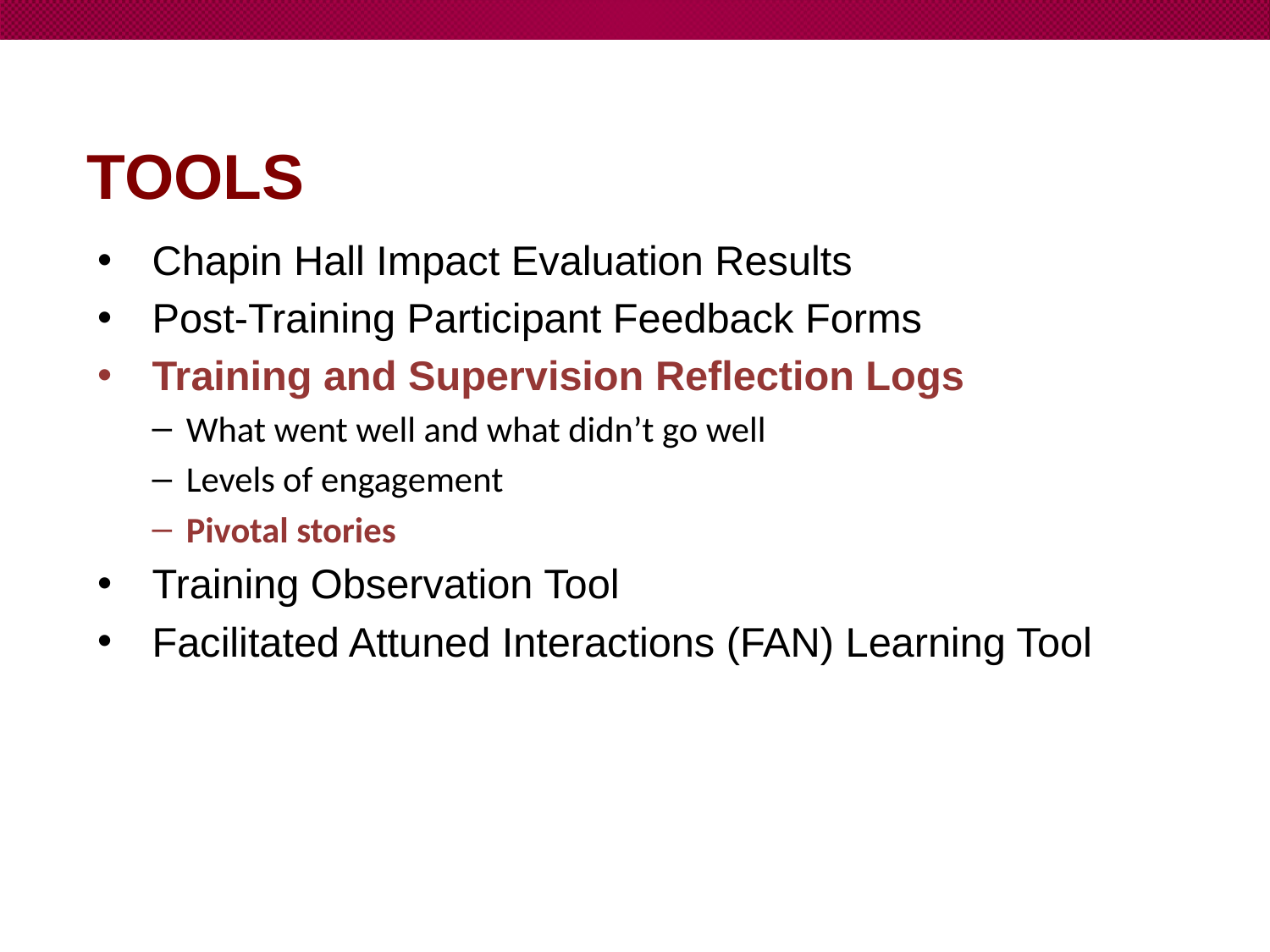

# Tools
Chapin Hall Impact Evaluation Results
Post-Training Participant Feedback Forms
Training and Supervision Reflection Logs
What went well and what didn’t go well
Levels of engagement
Pivotal stories
Training Observation Tool
Facilitated Attuned Interactions (FAN) Learning Tool